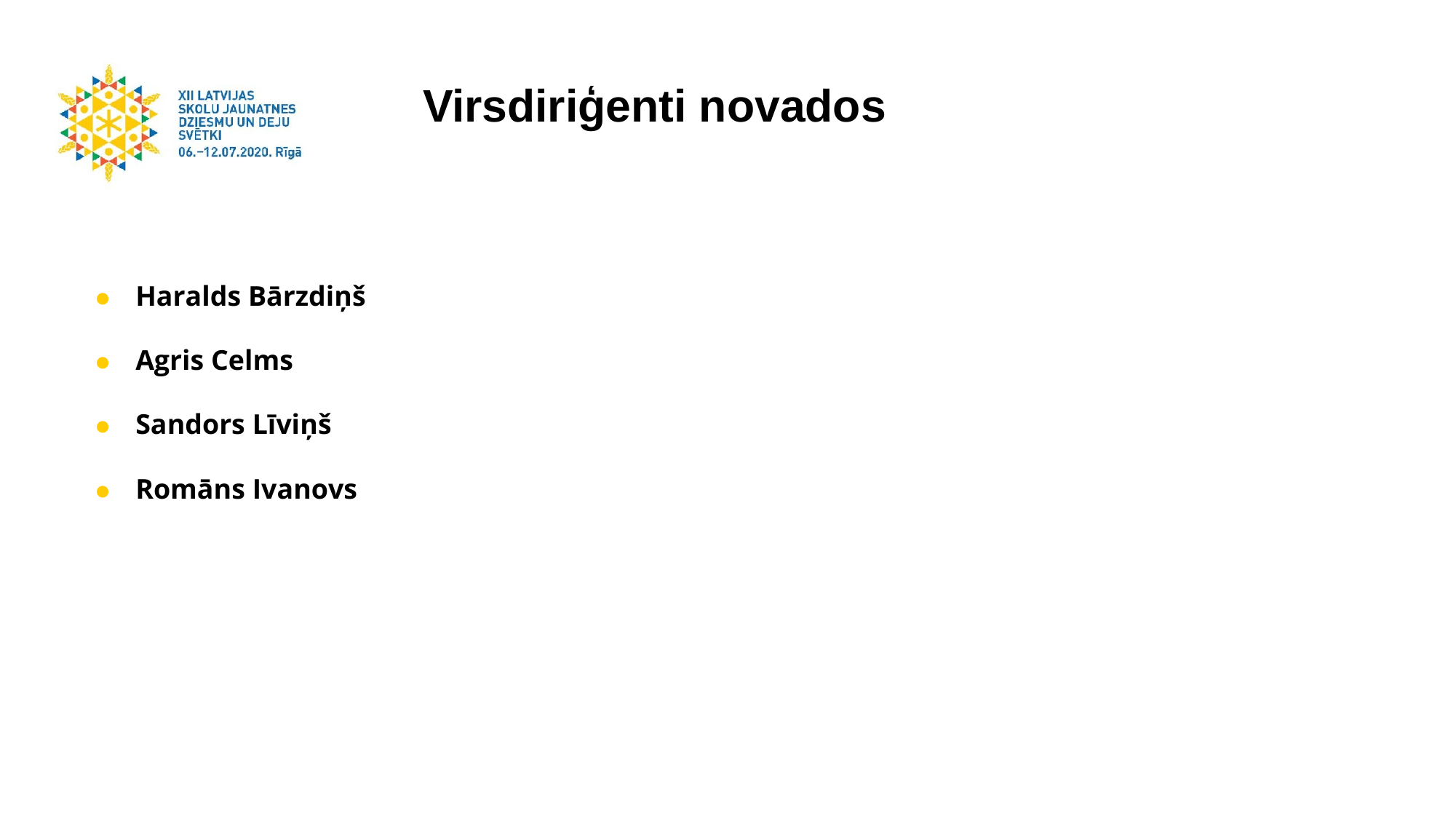

# Virsdiriģenti novados
Haralds Bārzdiņš
Agris Celms
Sandors Līviņš
Romāns Ivanovs